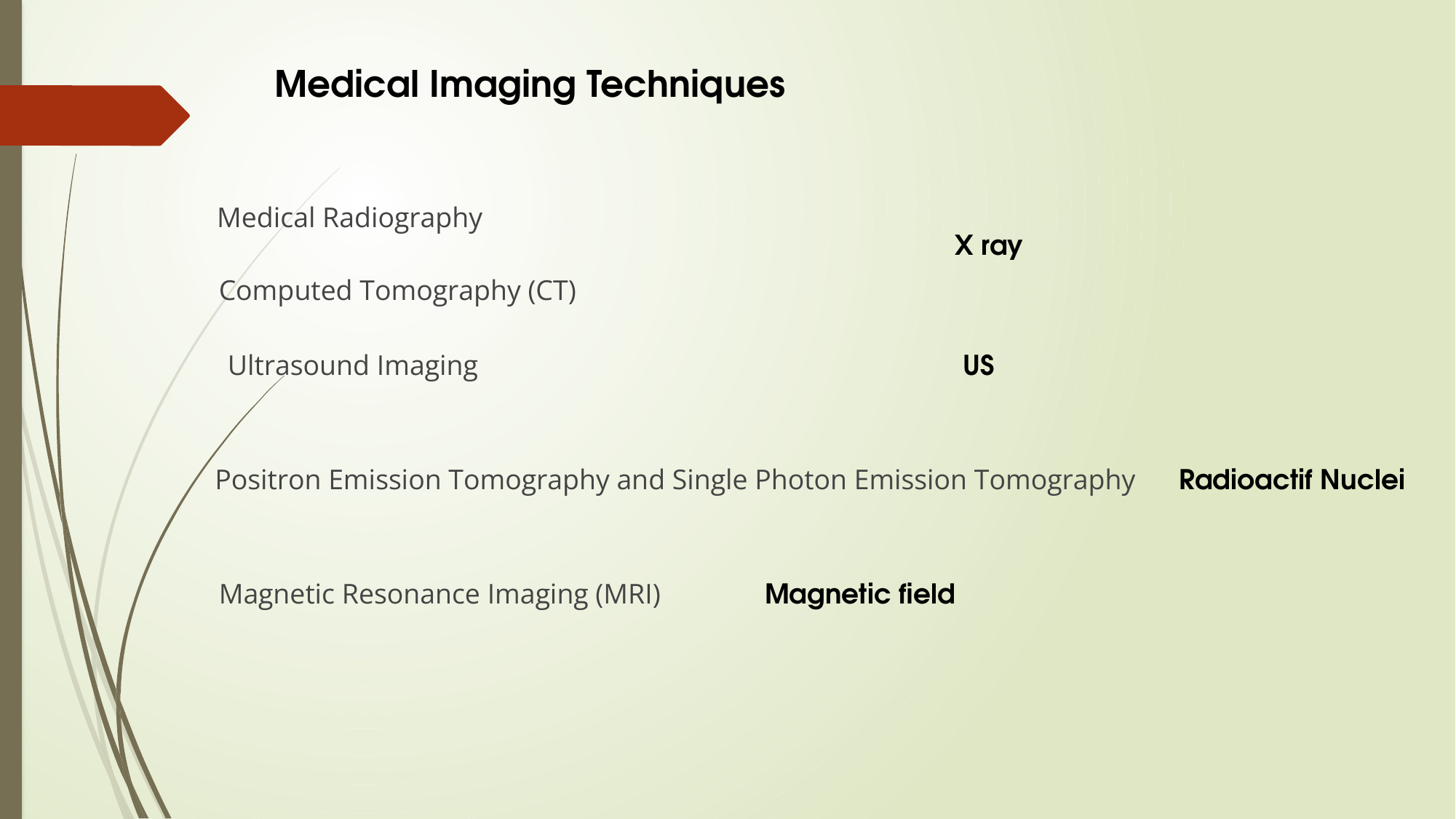

Medical Imaging Techniques
Medical Radiography
X ray
Computed Tomography (CT)
Ultrasound Imaging
US
Positron Emission Tomography and Single Photon Emission Tomography
Radioactif Nuclei
Magnetic Resonance Imaging (MRI)
Magnetic field